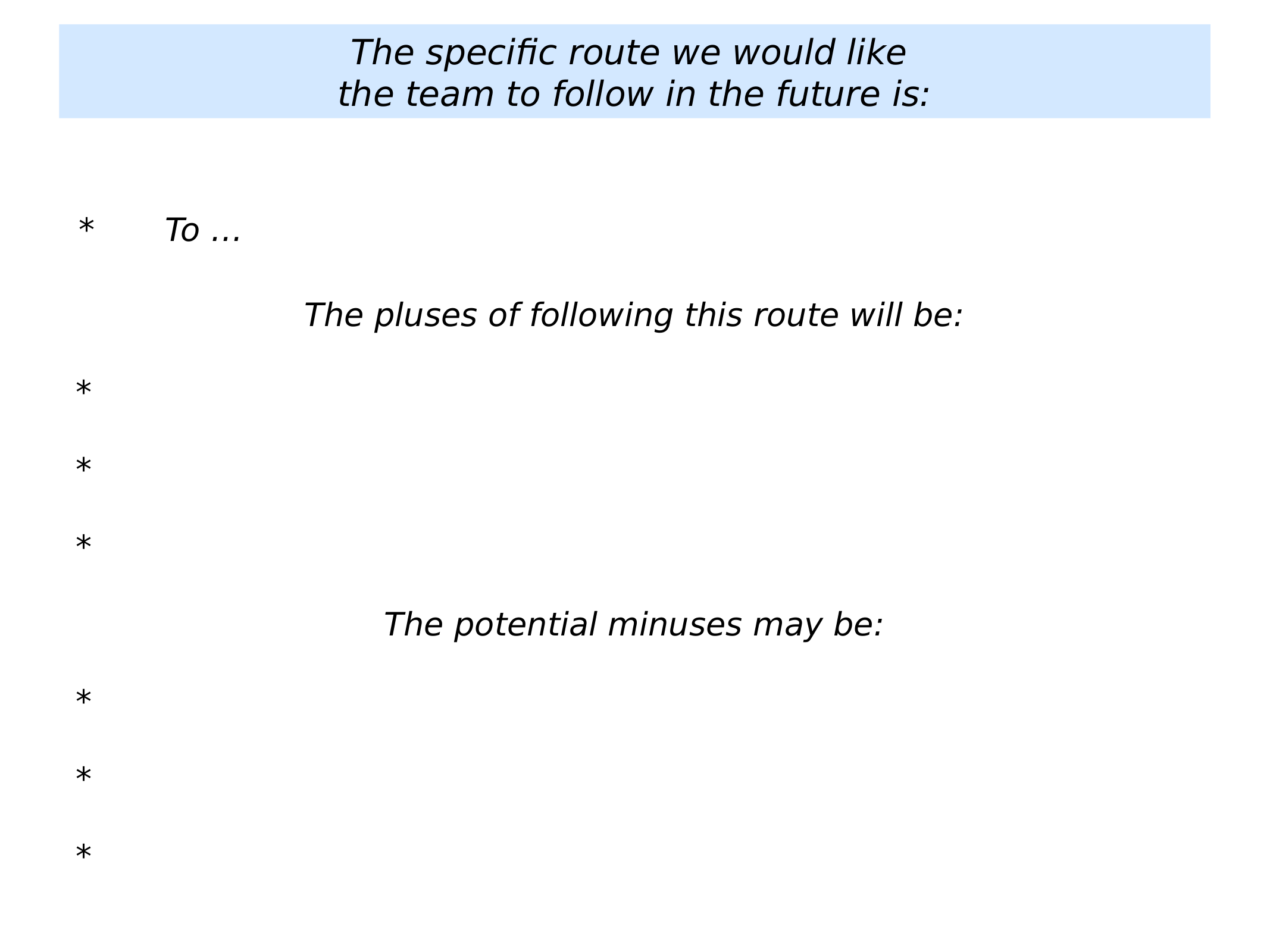

The specific route we would like
the team to follow in the future is:
*	To …

The pluses of following this route will be:

*

*

*

The potential minuses may be:

*

*

*